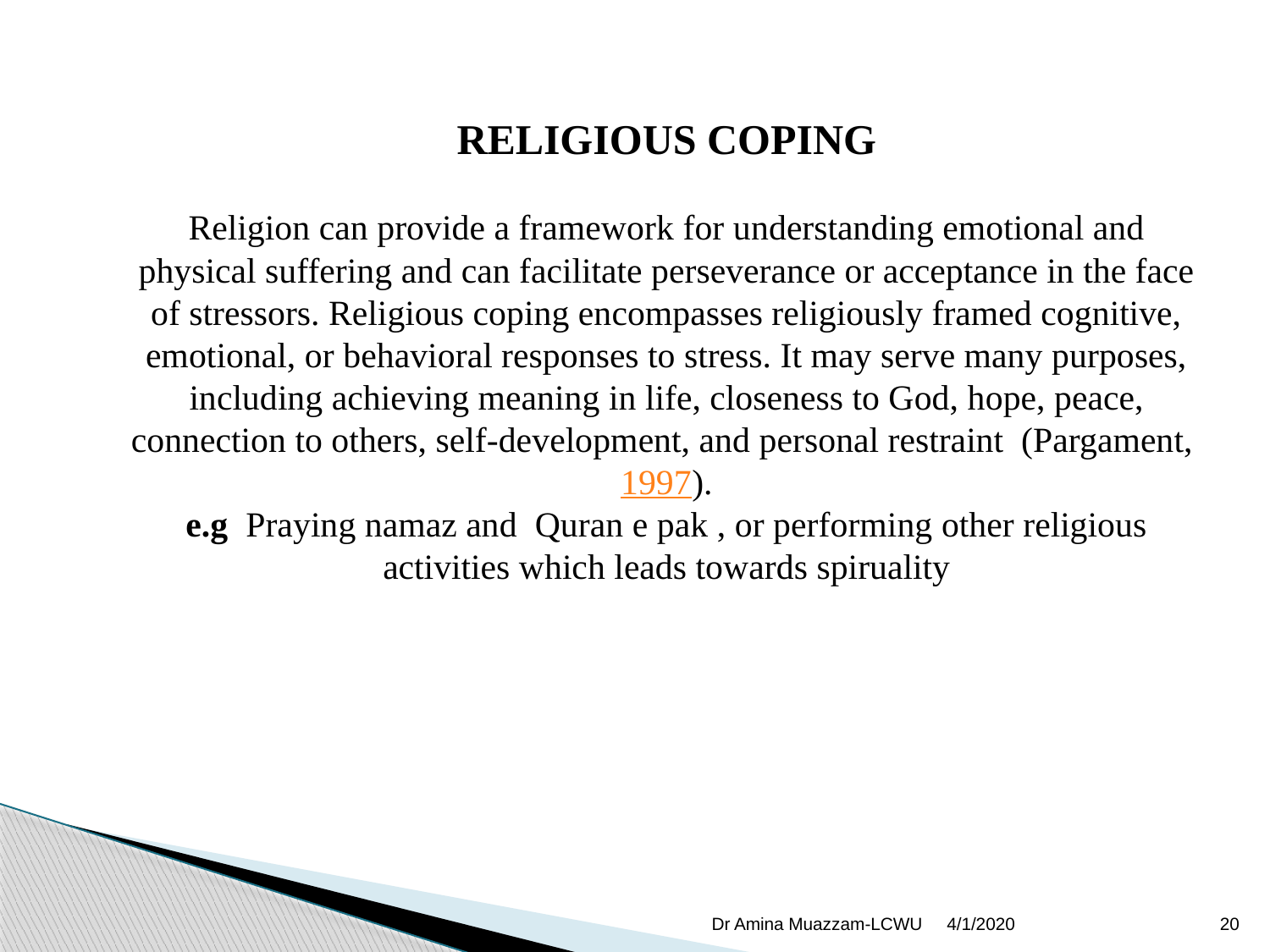

RELIGIOUS COPING

Religion can provide a framework for understanding emotional and physical suffering and can facilitate perseverance or acceptance in the face of stressors. Religious coping encompasses religiously framed cognitive, emotional, or behavioral responses to stress. It may serve many purposes, including achieving meaning in life, closeness to God, hope, peace, connection to others, self-development, and personal restraint  (Pargament, 1997).
e.g  Praying namaz and  Quran e pak , or performing other religious activities which leads towards spiruality

Dr Amina Muazzam-LCWU
4/1/2020
20